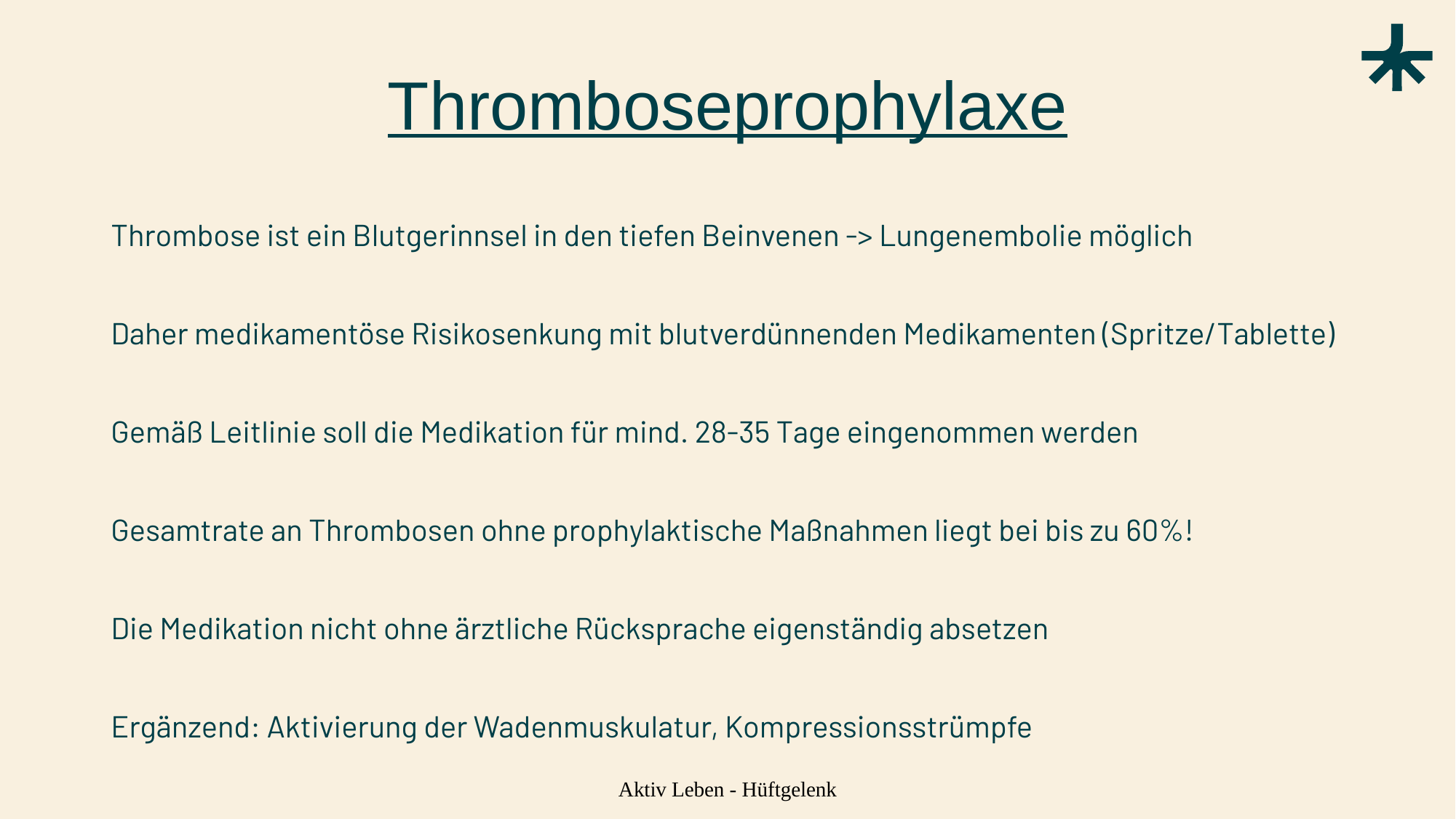

# Thromboseprophylaxe

Thrombose ist ein Blutgerinnsel in den tiefen Beinvenen -> Lungenembolie möglich

Daher medikamentöse Risikosenkung mit blutverdünnenden Medikamenten (Spritze/Tablette)

Gemäß Leitlinie soll die Medikation für mind. 28-35 Tage eingenommen werden

Gesamtrate an Thrombosen ohne prophylaktische Maßnahmen liegt bei bis zu 60%!

Die Medikation nicht ohne ärztliche Rücksprache eigenständig absetzen

Ergänzend: Aktivierung der Wadenmuskulatur, Kompressionsstrümpfe
Aktiv Leben - Hüftgelenk